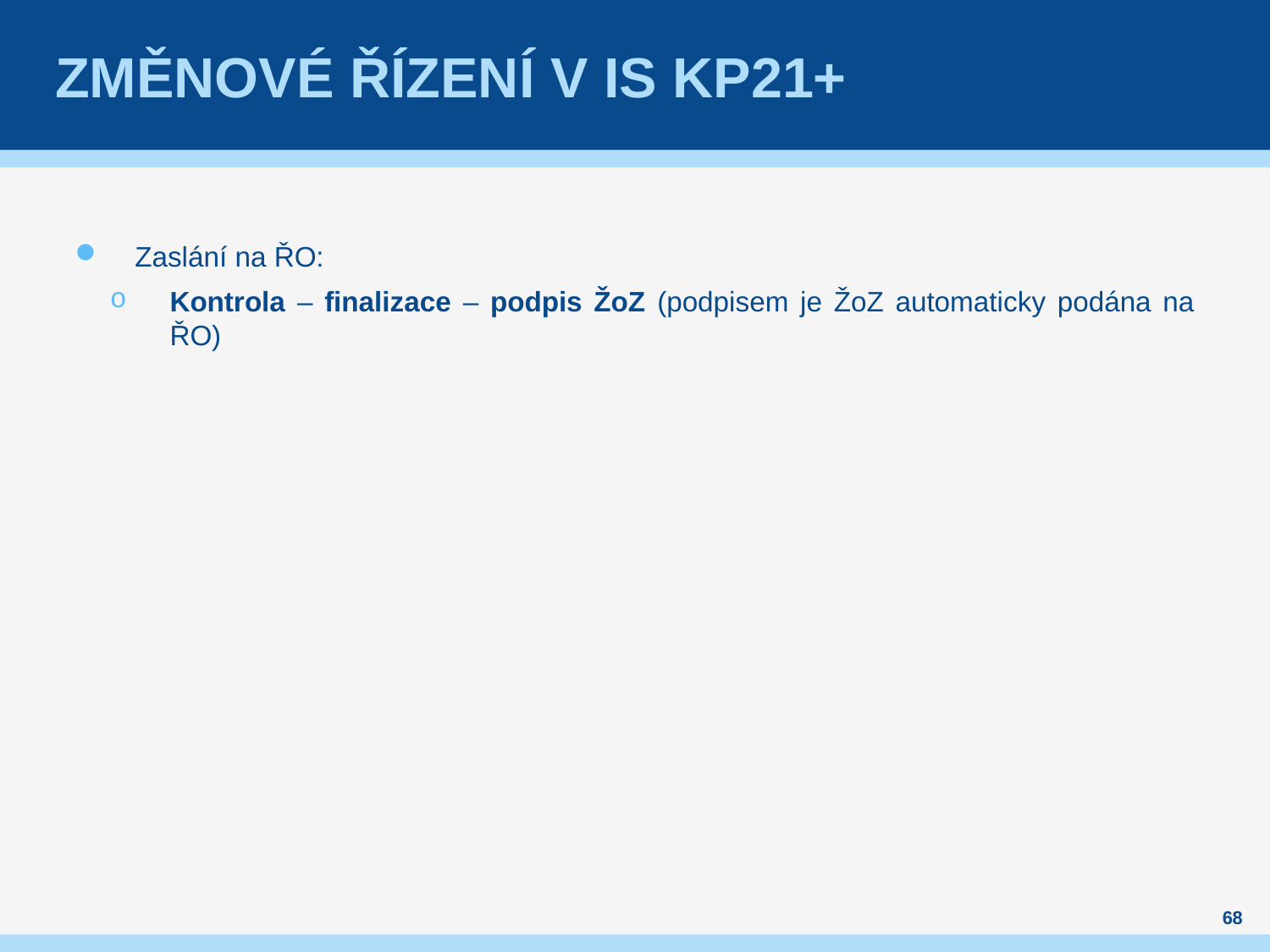

# Změnové řízení v IS KP21+

Zaslání na ŘO:
Kontrola – finalizace – podpis ŽoZ (podpisem je ŽoZ automaticky podána na ŘO)

68